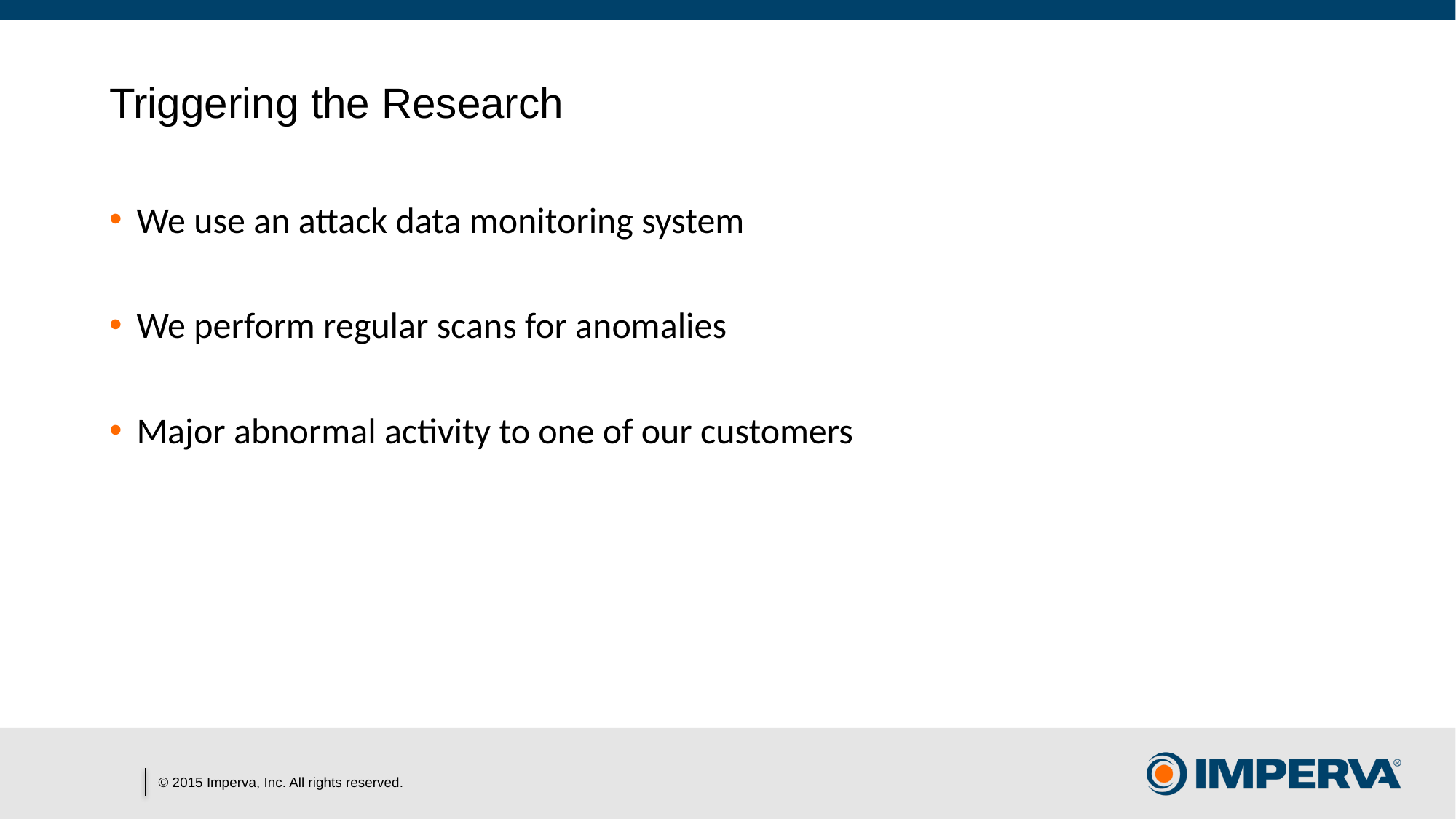

# Triggering the Research
We use an attack data monitoring system

We perform regular scans for anomalies

Major abnormal activity to one of our customers